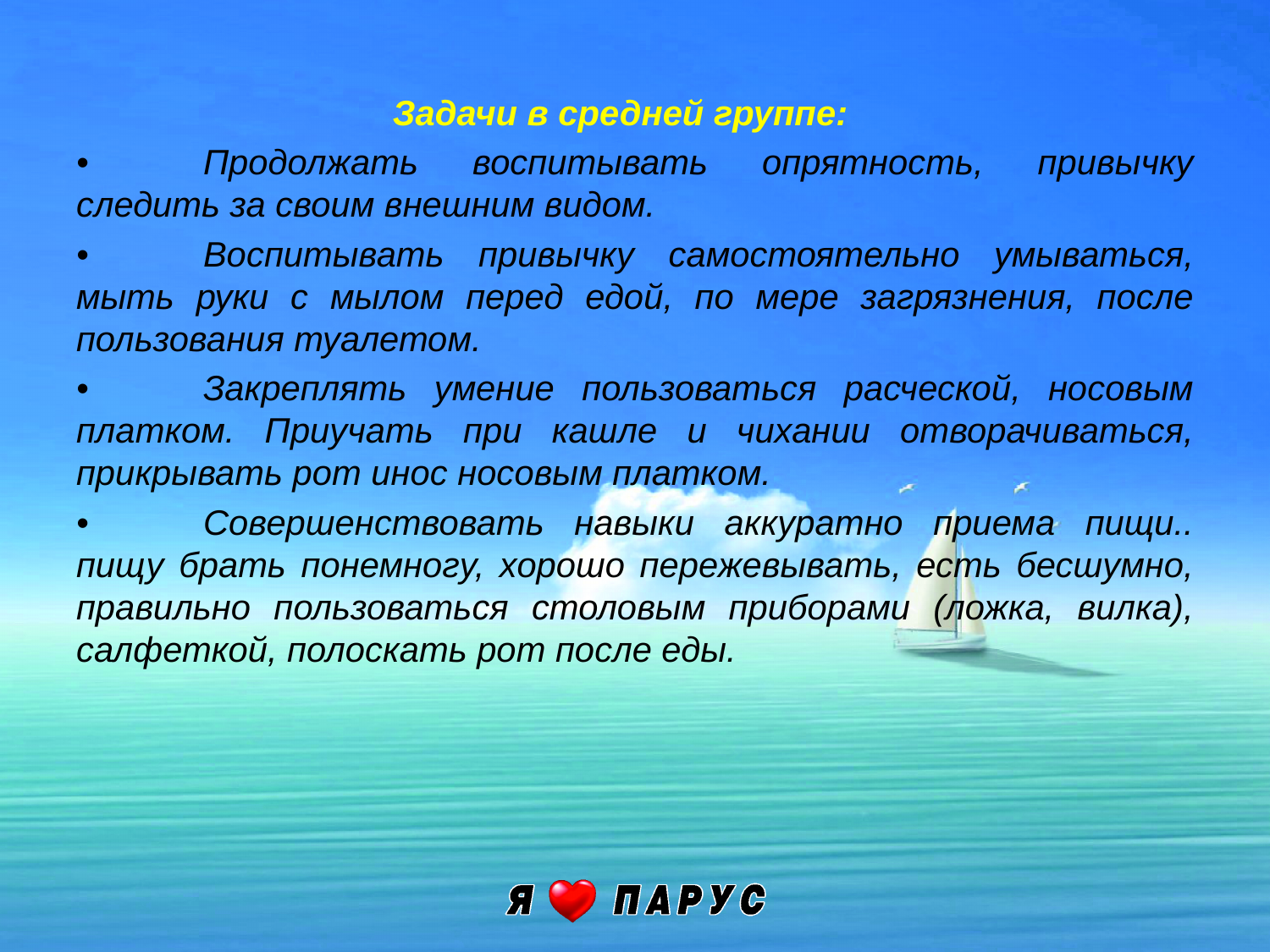

Задачи в средней группе:
•	Продолжать воспитывать опрятность, привычку следить за своим внешним видом.
•	Воспитывать привычку самостоятельно умываться, мыть руки с мылом перед едой, по мере загрязнения, после пользования туалетом.
•	Закреплять умение пользоваться расческой, носовым платком. Приучать при кашле и чихании отворачиваться, прикрывать рот инос носовым платком.
•	Совершенствовать навыки аккуратно приема пищи.. пищу брать понемногу, хорошо пережевывать, есть бесшумно, правильно пользоваться столовым приборами (ложка, вилка), салфеткой, полоскать рот после еды.